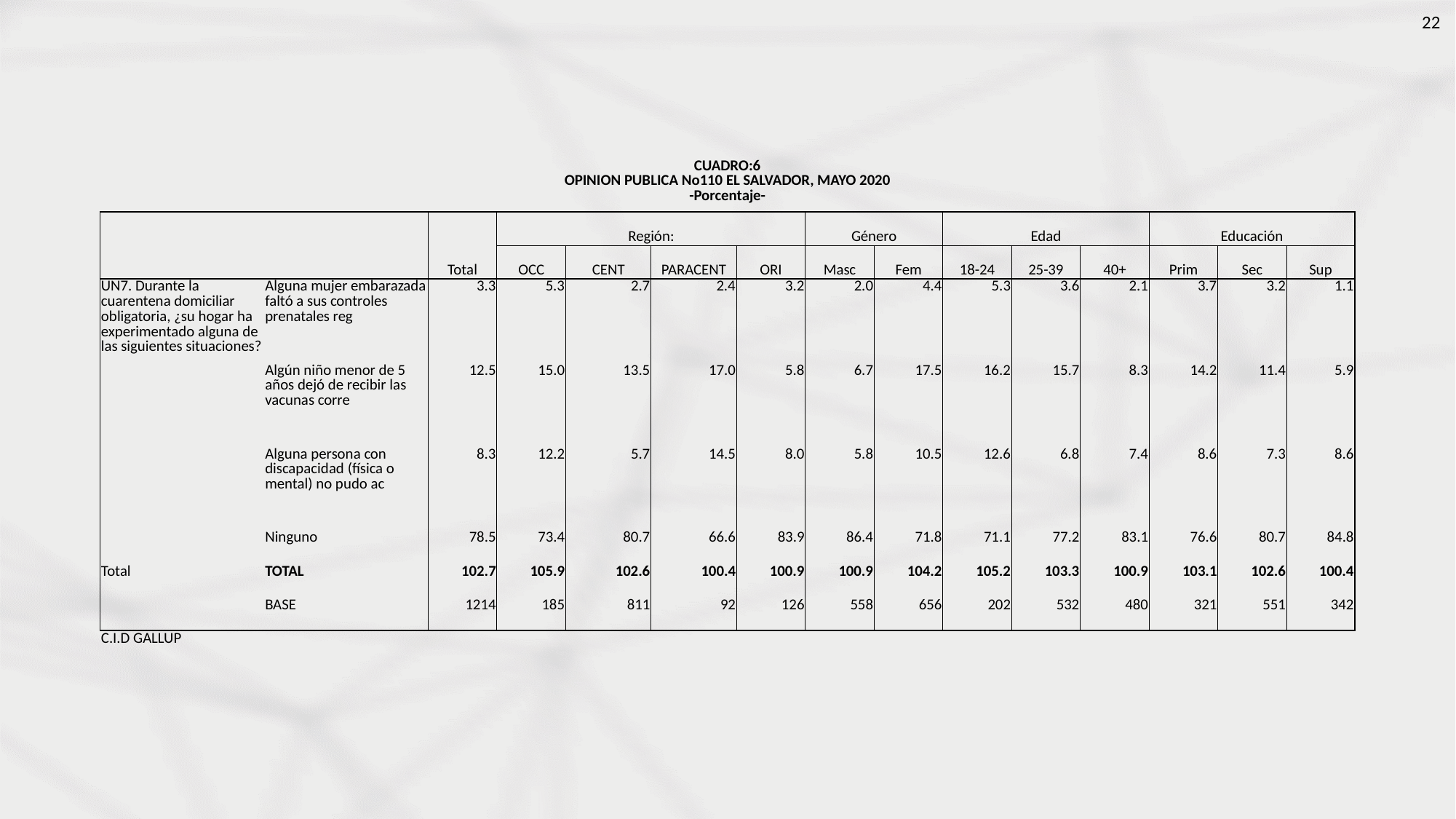

| CUADRO:6 OPINION PUBLICA No110 EL SALVADOR, MAYO 2020 -Porcentaje- |  |  |  |  |  |  |  |  |  |  |  |  |  |  |
| --- | --- | --- | --- | --- | --- | --- | --- | --- | --- | --- | --- | --- | --- | --- |
|  |  | Total | Región: |  |  |  | Género |  | Edad |  |  | Educación |  |  |
|  |  |  | OCC | CENT | PARACENT | ORI | Masc | Fem | 18-24 | 25-39 | 40+ | Prim | Sec | Sup |
| UN7. Durante la cuarentena domiciliar obligatoria, ¿su hogar ha experimentado alguna de las siguientes situaciones? | Alguna mujer embarazada faltó a sus controles prenatales reg | 3.3 | 5.3 | 2.7 | 2.4 | 3.2 | 2.0 | 4.4 | 5.3 | 3.6 | 2.1 | 3.7 | 3.2 | 1.1 |
|  | Algún niño menor de 5 años dejó de recibir las vacunas corre | 12.5 | 15.0 | 13.5 | 17.0 | 5.8 | 6.7 | 17.5 | 16.2 | 15.7 | 8.3 | 14.2 | 11.4 | 5.9 |
|  | Alguna persona con discapacidad (física o mental) no pudo ac | 8.3 | 12.2 | 5.7 | 14.5 | 8.0 | 5.8 | 10.5 | 12.6 | 6.8 | 7.4 | 8.6 | 7.3 | 8.6 |
|  | Ninguno | 78.5 | 73.4 | 80.7 | 66.6 | 83.9 | 86.4 | 71.8 | 71.1 | 77.2 | 83.1 | 76.6 | 80.7 | 84.8 |
| Total | TOTAL | 102.7 | 105.9 | 102.6 | 100.4 | 100.9 | 100.9 | 104.2 | 105.2 | 103.3 | 100.9 | 103.1 | 102.6 | 100.4 |
|  | BASE | 1214 | 185 | 811 | 92 | 126 | 558 | 656 | 202 | 532 | 480 | 321 | 551 | 342 |
| C.I.D GALLUP |  |  |  |  |  |  |  |  |  |  |  |  |  |  |